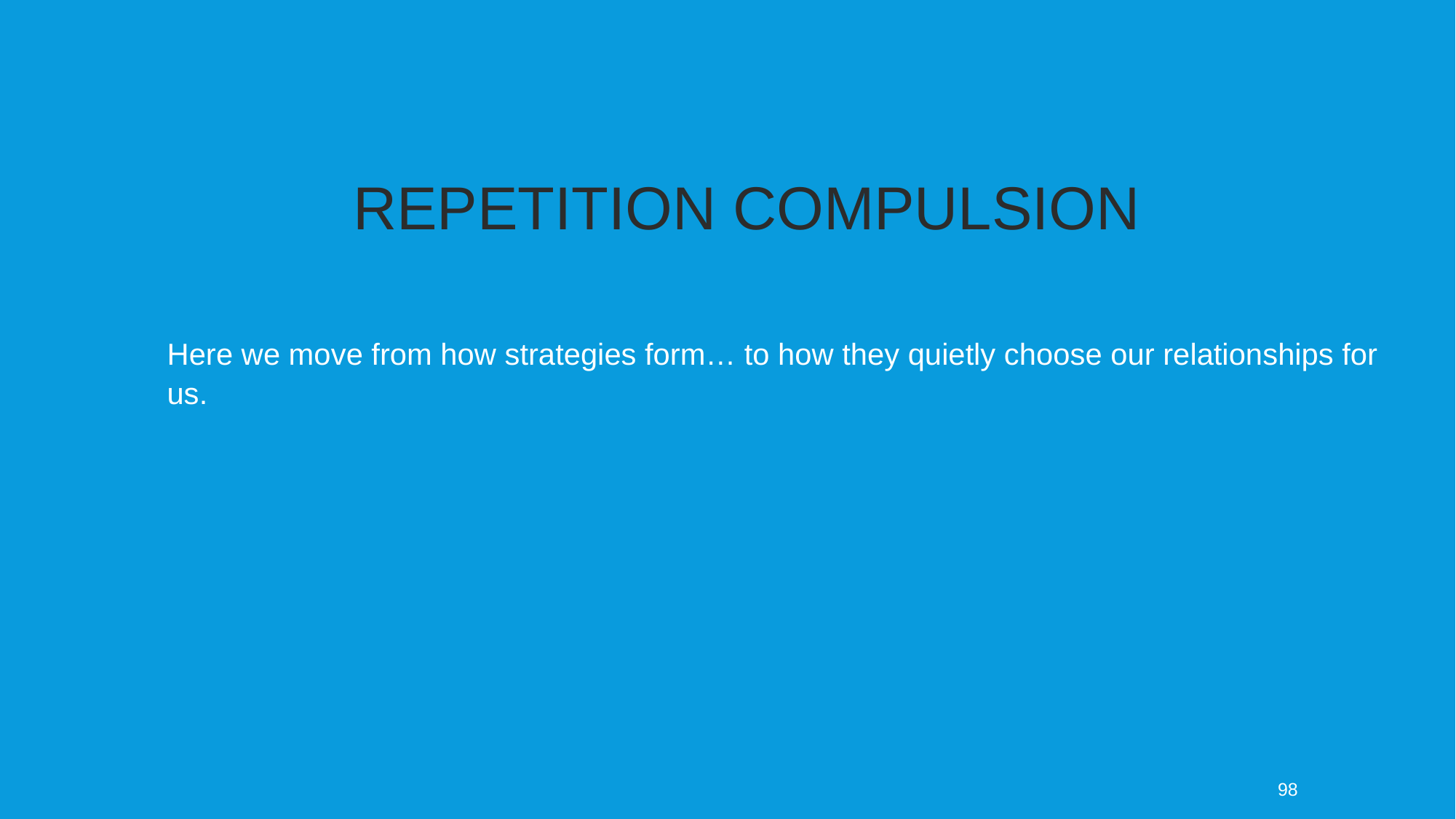

REPETITION COMPULSION
Here we move from how strategies form… to how they quietly choose our relationships for us.
98